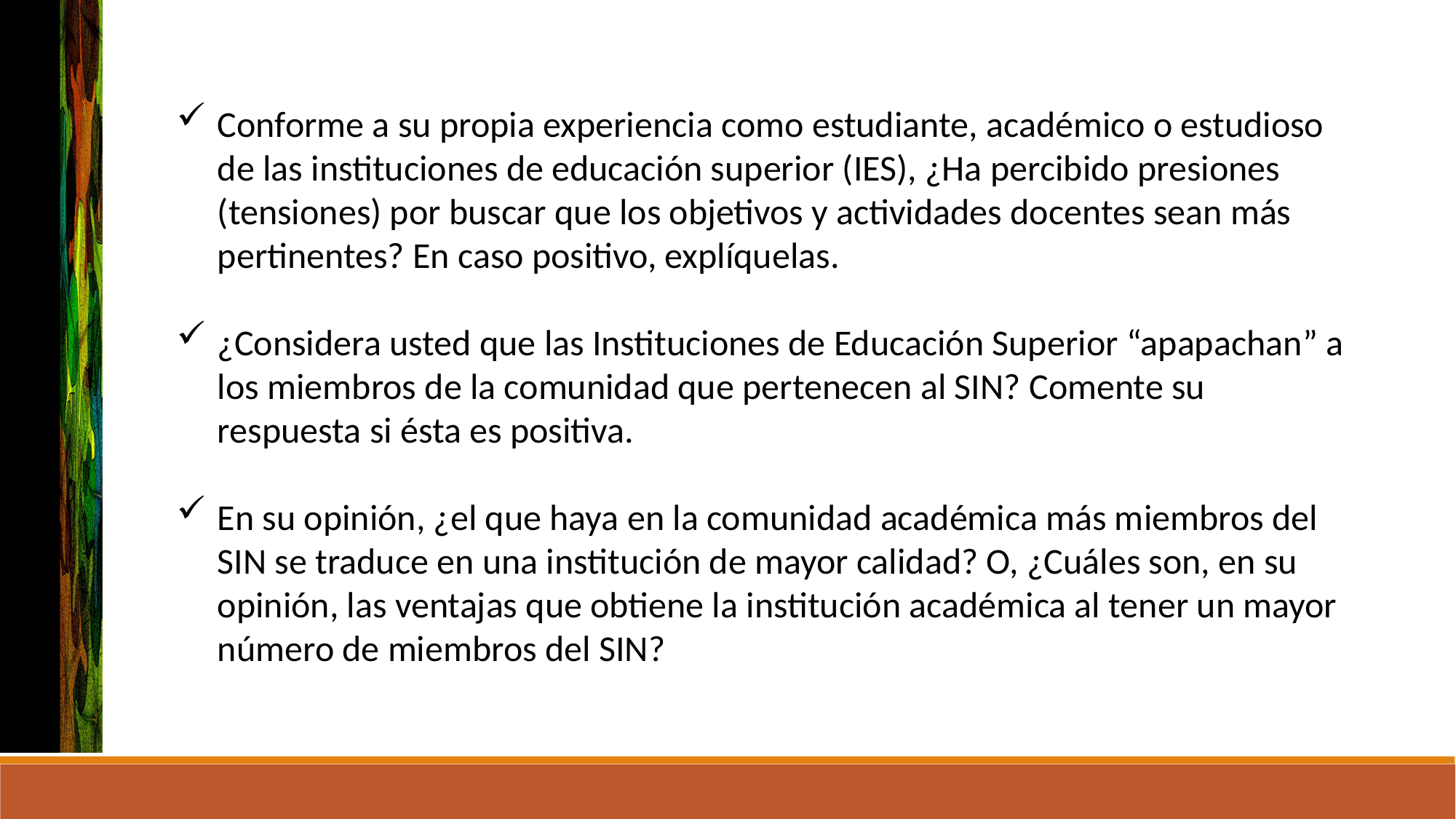

Conforme a su propia experiencia como estudiante, académico o estudioso de las instituciones de educación superior (IES), ¿Ha percibido presiones (tensiones) por buscar que los objetivos y actividades docentes sean más pertinentes? En caso positivo, explíquelas.

¿Considera usted que las Instituciones de Educación Superior “apapachan” a los miembros de la comunidad que pertenecen al SIN? Comente su respuesta si ésta es positiva.

En su opinión, ¿el que haya en la comunidad académica más miembros del SIN se traduce en una institución de mayor calidad? O, ¿Cuáles son, en su opinión, las ventajas que obtiene la institución académica al tener un mayor número de miembros del SIN?